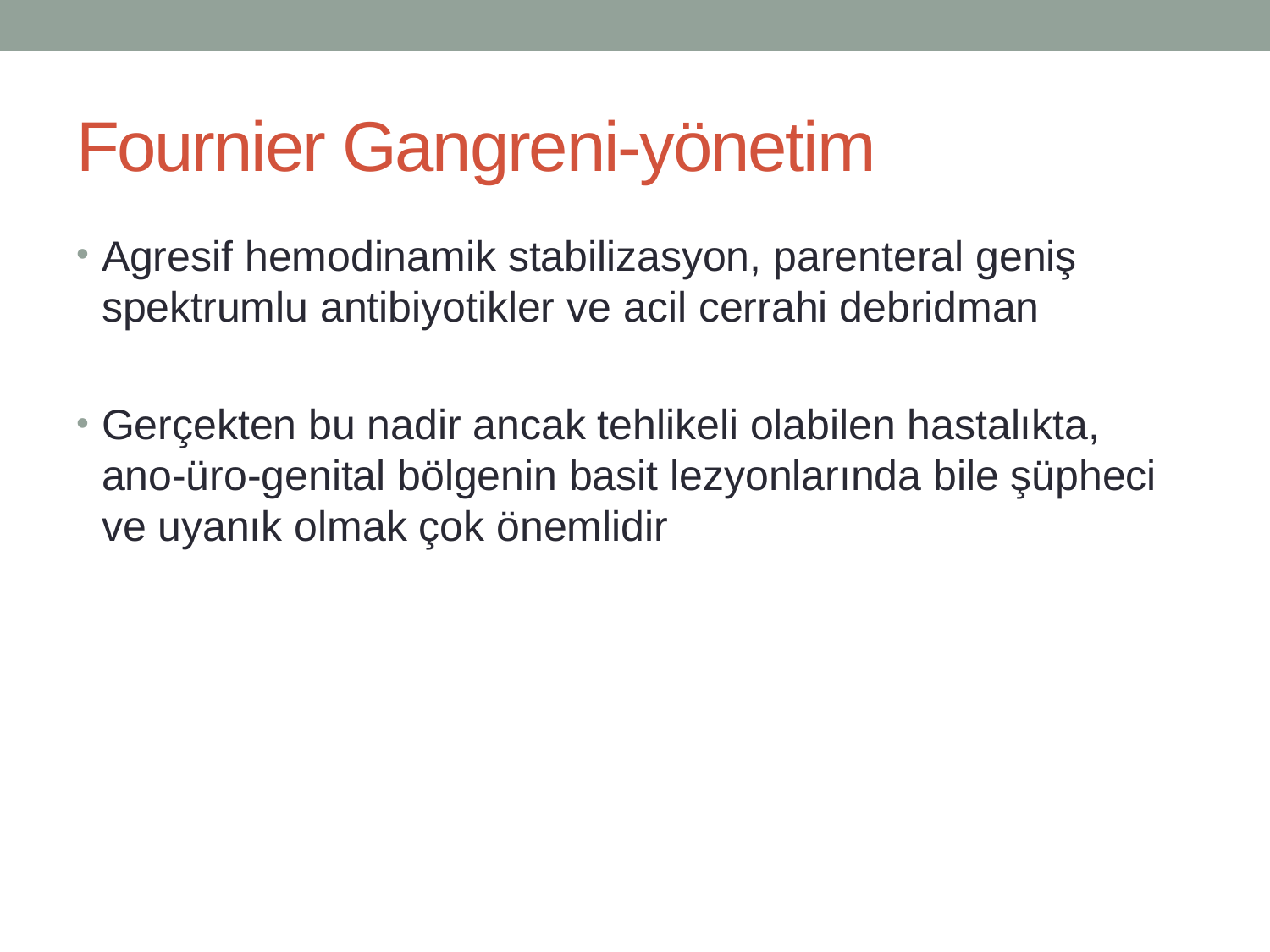

# Fournier Gangreni-yönetim
Agresif hemodinamik stabilizasyon, parenteral geniş spektrumlu antibiyotikler ve acil cerrahi debridman

Gerçekten bu nadir ancak tehlikeli olabilen hastalıkta, ano-üro-genital bölgenin basit lezyonlarında bile şüpheci ve uyanık olmak çok önemlidir